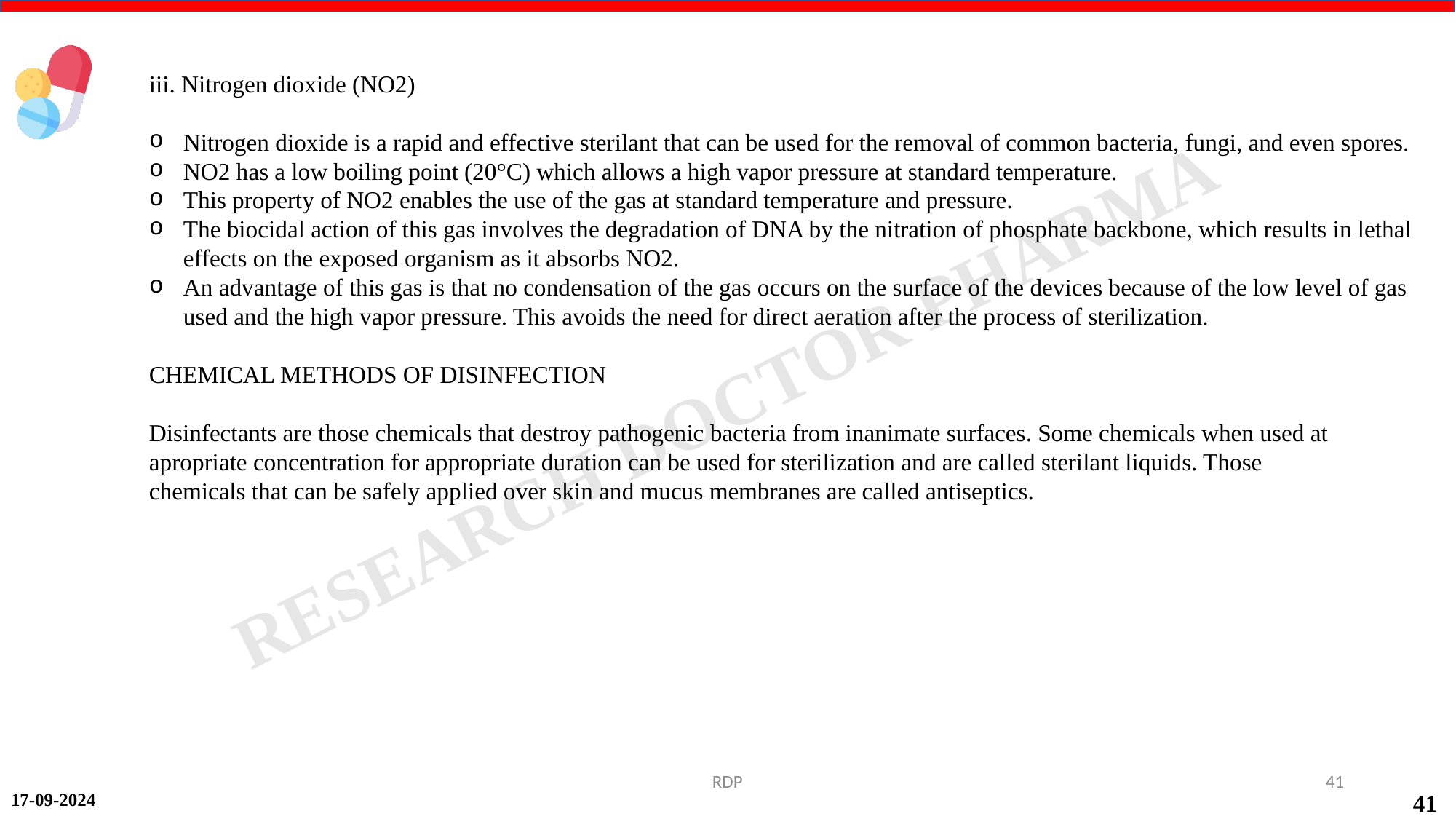

iii. Nitrogen dioxide (NO2)

Nitrogen dioxide is a rapid and effective sterilant that can be used for the removal of common bacteria, fungi, and even spores.
NO2 has a low boiling point (20°C) which allows a high vapor pressure at standard temperature.
This property of NO2 enables the use of the gas at standard temperature and pressure.
The biocidal action of this gas involves the degradation of DNA by the nitration of phosphate backbone, which results in lethal effects on the exposed organism as it absorbs NO2.
An advantage of this gas is that no condensation of the gas occurs on the surface of the devices because of the low level of gas used and the high vapor pressure. This avoids the need for direct aeration after the process of sterilization.
CHEMICAL METHODS OF DISINFECTION

Disinfectants are those chemicals that destroy pathogenic bacteria from inanimate surfaces. Some chemicals when used at apropriate concentration for appropriate duration can be used for sterilization and are called sterilant liquids. Those
chemicals that can be safely applied over skin and mucus membranes are called antiseptics.
RDP
41
17-09-2024
41